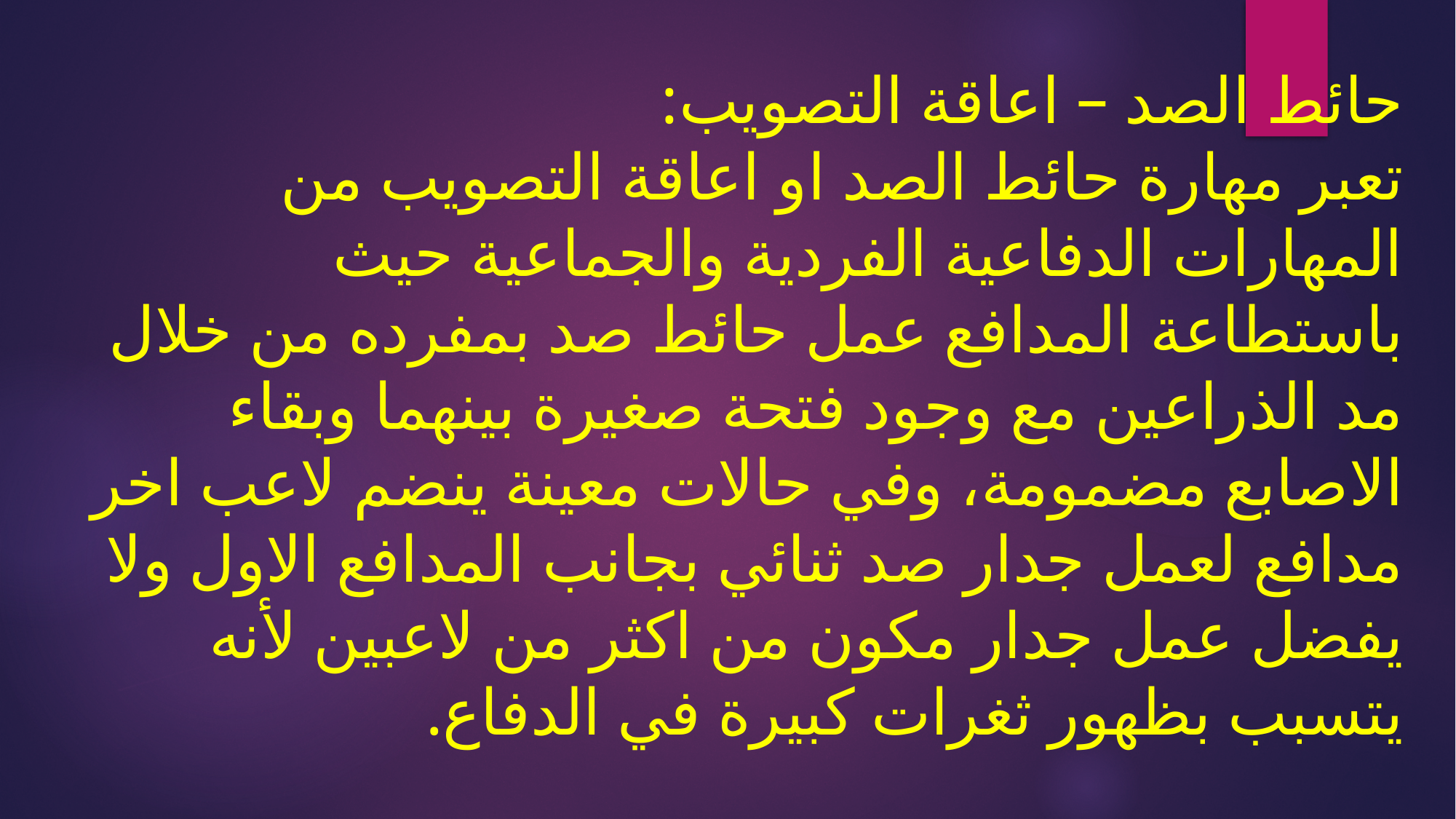

# حائط الصد – اعاقة التصويب: تعبر مهارة حائط الصد او اعاقة التصويب من المهارات الدفاعية الفردية والجماعية حيث باستطاعة المدافع عمل حائط صد بمفرده من خلال مد الذراعين مع وجود فتحة صغيرة بينهما وبقاء الاصابع مضمومة، وفي حالات معينة ينضم لاعب اخر مدافع لعمل جدار صد ثنائي بجانب المدافع الاول ولا يفضل عمل جدار مكون من اكثر من لاعبين لأنه يتسبب بظهور ثغرات كبيرة في الدفاع.